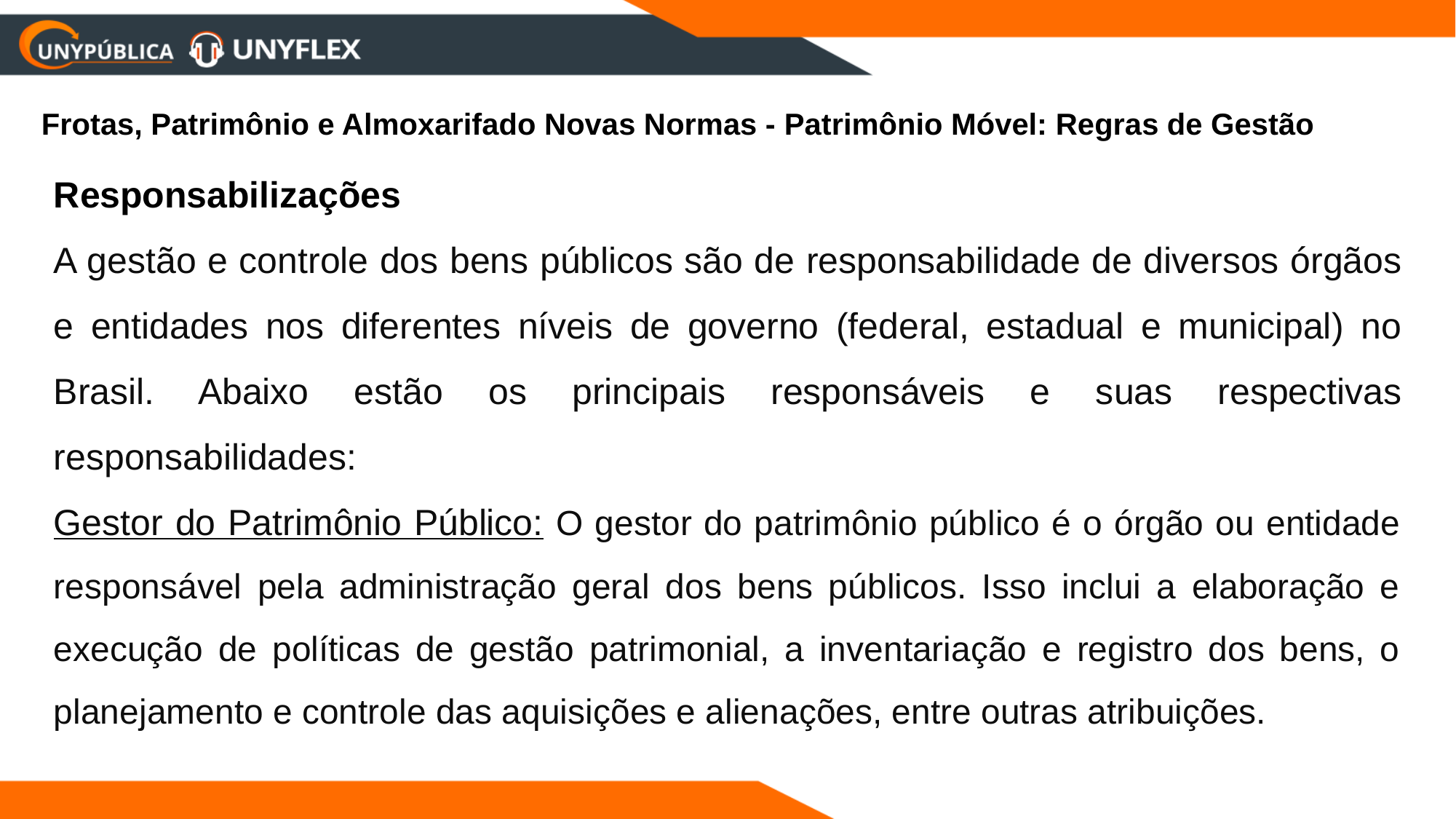

Frotas, Patrimônio e Almoxarifado Novas Normas - Patrimônio Móvel: Regras de Gestão
Responsabilizações
A gestão e controle dos bens públicos são de responsabilidade de diversos órgãos e entidades nos diferentes níveis de governo (federal, estadual e municipal) no Brasil. Abaixo estão os principais responsáveis e suas respectivas responsabilidades:
Gestor do Patrimônio Público: O gestor do patrimônio público é o órgão ou entidade responsável pela administração geral dos bens públicos. Isso inclui a elaboração e execução de políticas de gestão patrimonial, a inventariação e registro dos bens, o planejamento e controle das aquisições e alienações, entre outras atribuições.